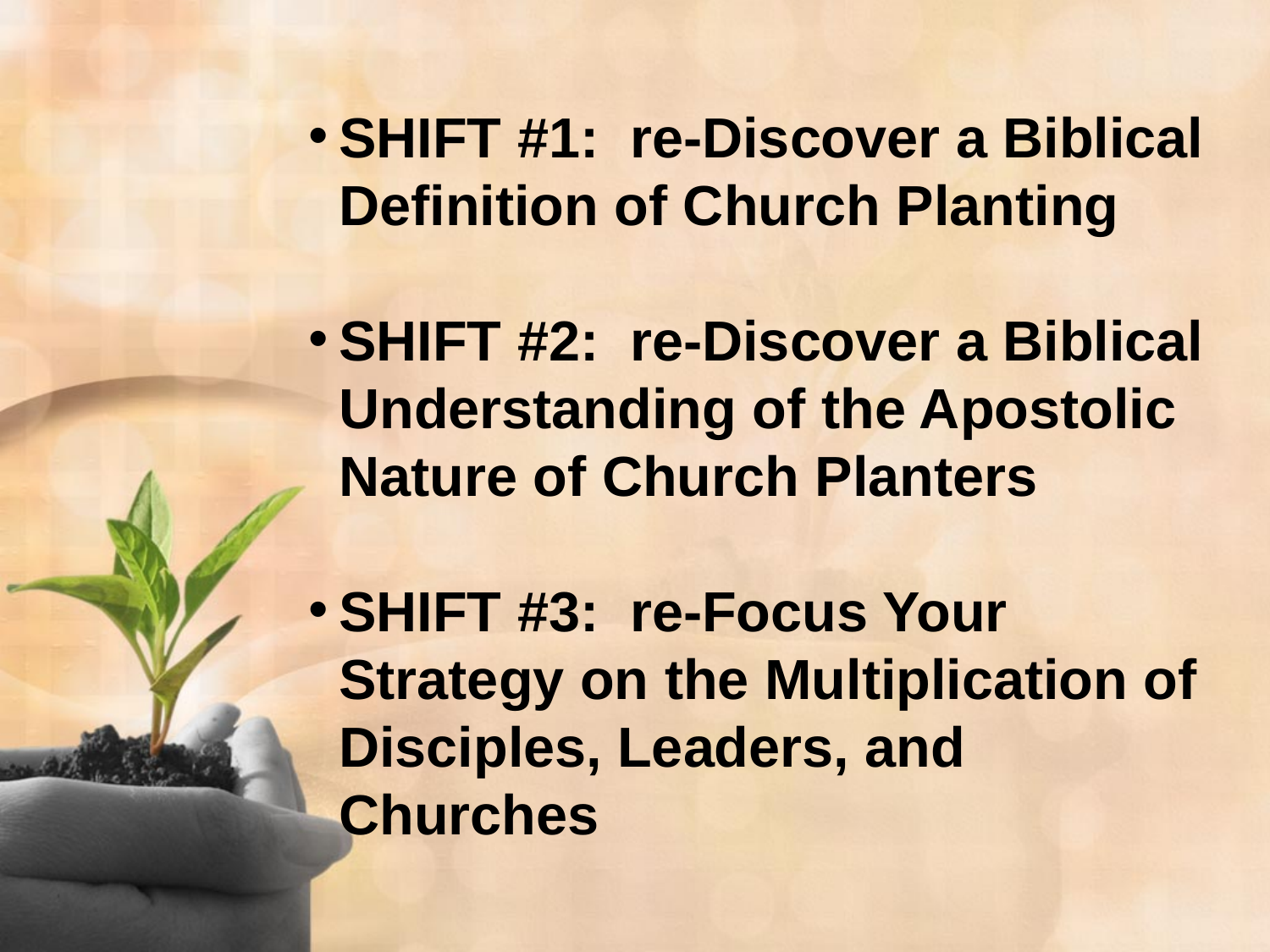

SHIFT #1:  re-Discover a Biblical Definition of Church Planting

SHIFT #2:  re-Discover a Biblical Understanding of the Apostolic Nature of Church Planters

SHIFT #3:  re-Focus Your Strategy on the Multiplication of Disciples, Leaders, and Churches